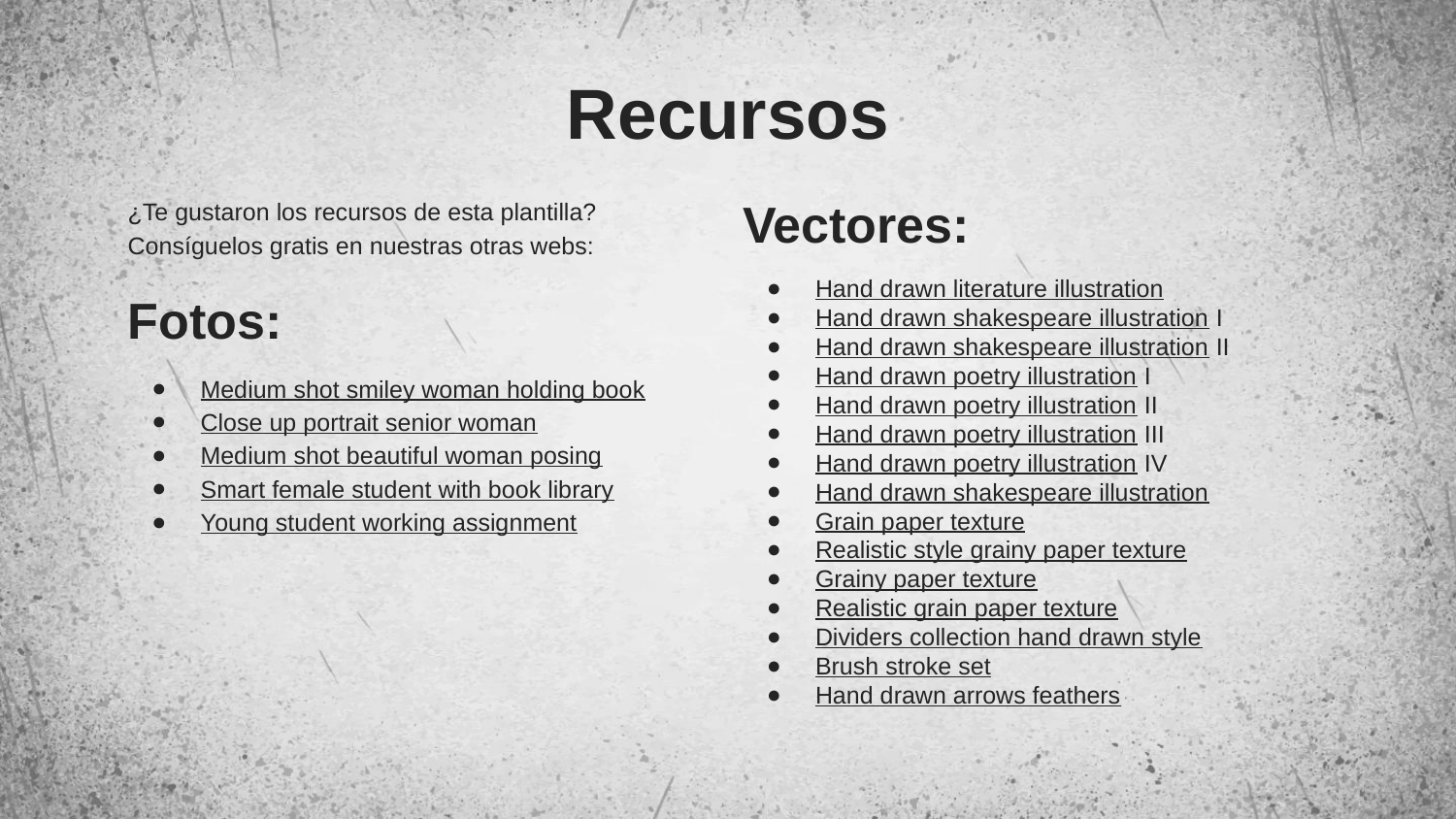

# Recursos
¿Te gustaron los recursos de esta plantilla? Consíguelos gratis en nuestras otras webs:
Fotos:
Medium shot smiley woman holding book
Close up portrait senior woman
Medium shot beautiful woman posing
Smart female student with book library
Young student working assignment
Vectores:
Hand drawn literature illustration
Hand drawn shakespeare illustration I
Hand drawn shakespeare illustration II
Hand drawn poetry illustration I
Hand drawn poetry illustration II
Hand drawn poetry illustration III
Hand drawn poetry illustration IV
Hand drawn shakespeare illustration
Grain paper texture
Realistic style grainy paper texture
Grainy paper texture
Realistic grain paper texture
Dividers collection hand drawn style
Brush stroke set
Hand drawn arrows feathers